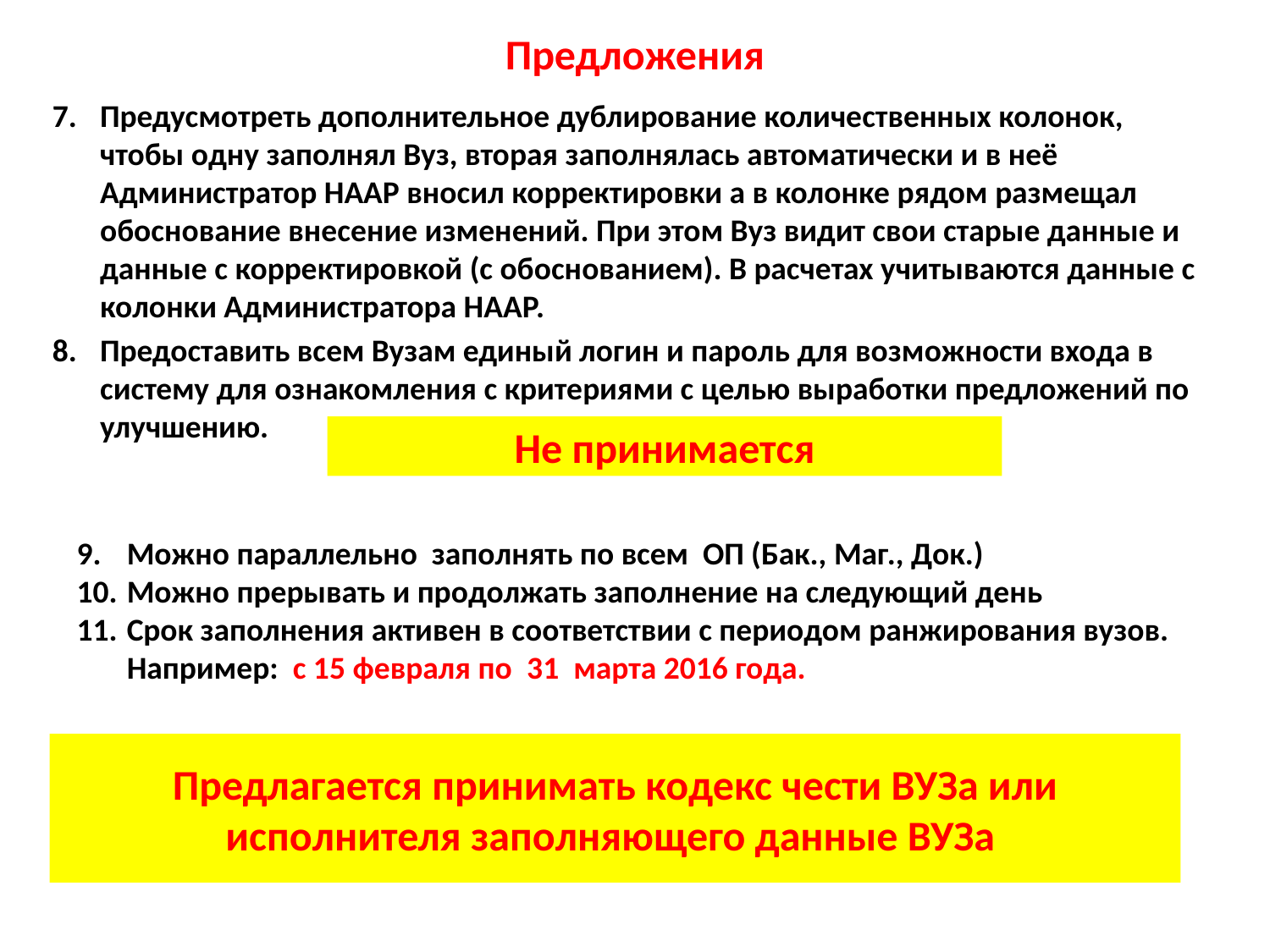

# Предложения
Предусмотреть дополнительное дублирование количественных колонок, чтобы одну заполнял Вуз, вторая заполнялась автоматически и в неё Администратор НААР вносил корректировки а в колонке рядом размещал обоснование внесение изменений. При этом Вуз видит свои старые данные и данные с корректировкой (с обоснованием). В расчетах учитываются данные с колонки Администратора НААР.
Предоставить всем Вузам единый логин и пароль для возможности входа в систему для ознакомления с критериями с целью выработки предложений по улучшению.

Можно параллельно  заполнять по всем  ОП (Бак., Маг., Док.)
Можно прерывать и продолжать заполнение на следующий день
Срок заполнения активен в соответствии с периодом ранжирования вузов. Например:  с 15 февраля по  31  марта 2016 года.

Не принимается
Предлагается принимать кодекс чести ВУЗа или исполнителя заполняющего данные ВУЗа